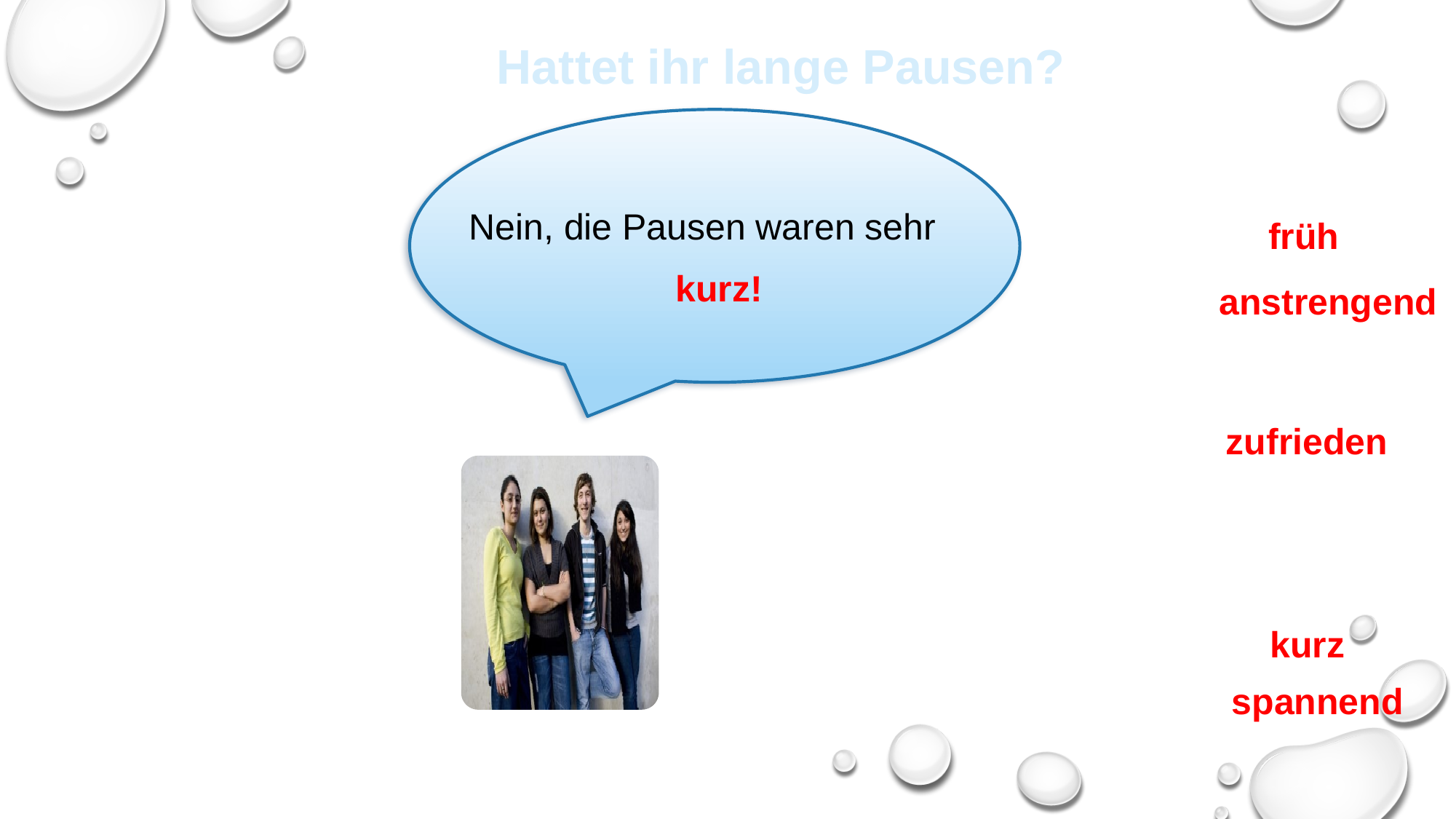

Hattet ihr lange Pausen?

Nein, die Pausen waren sehr
früh
kurz!
anstrengend
zufrieden

kurz
spannend